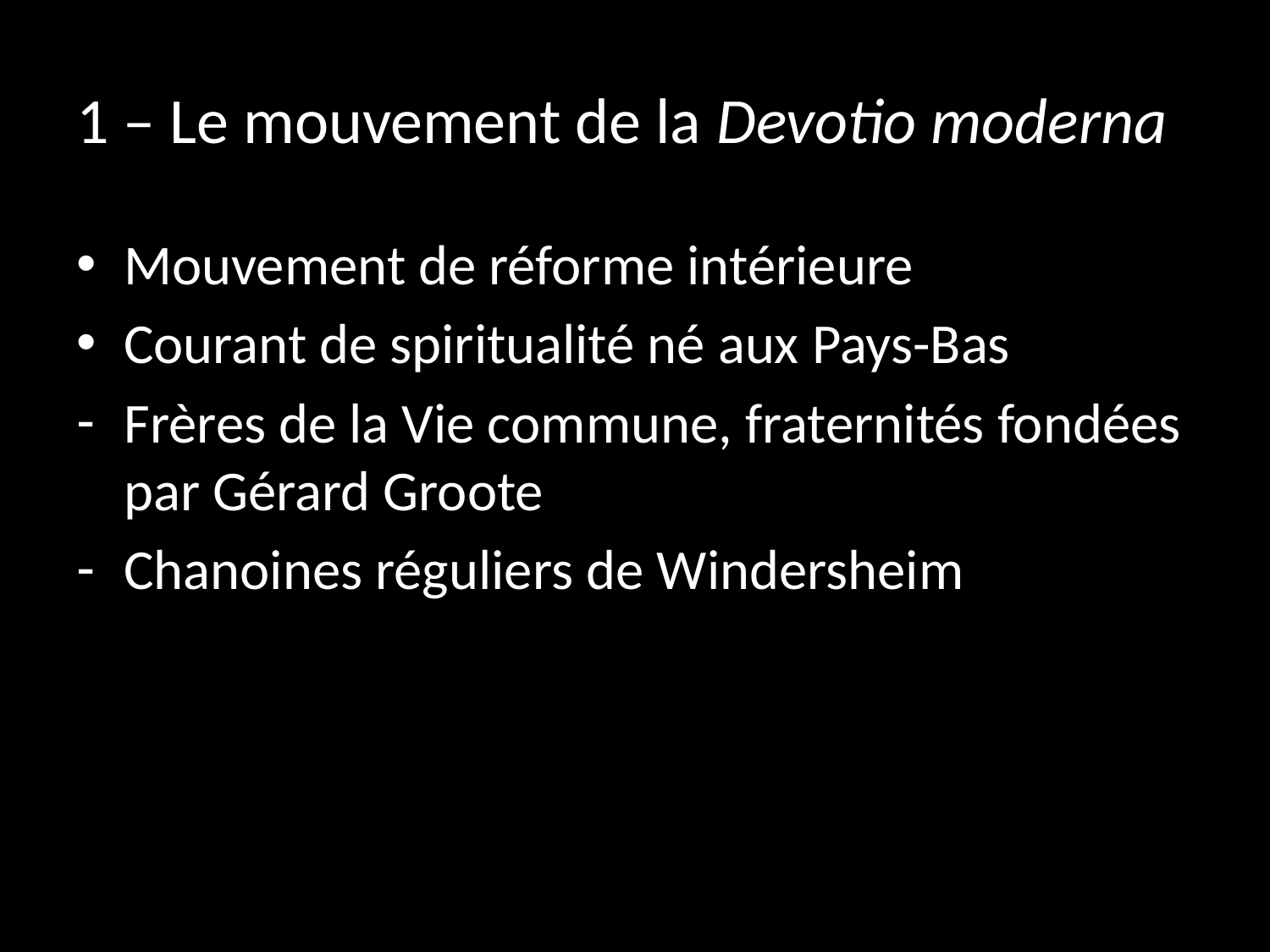

# 1 – Le mouvement de la Devotio moderna
Mouvement de réforme intérieure
Courant de spiritualité né aux Pays-Bas
Frères de la Vie commune, fraternités fondées par Gérard Groote
Chanoines réguliers de Windersheim